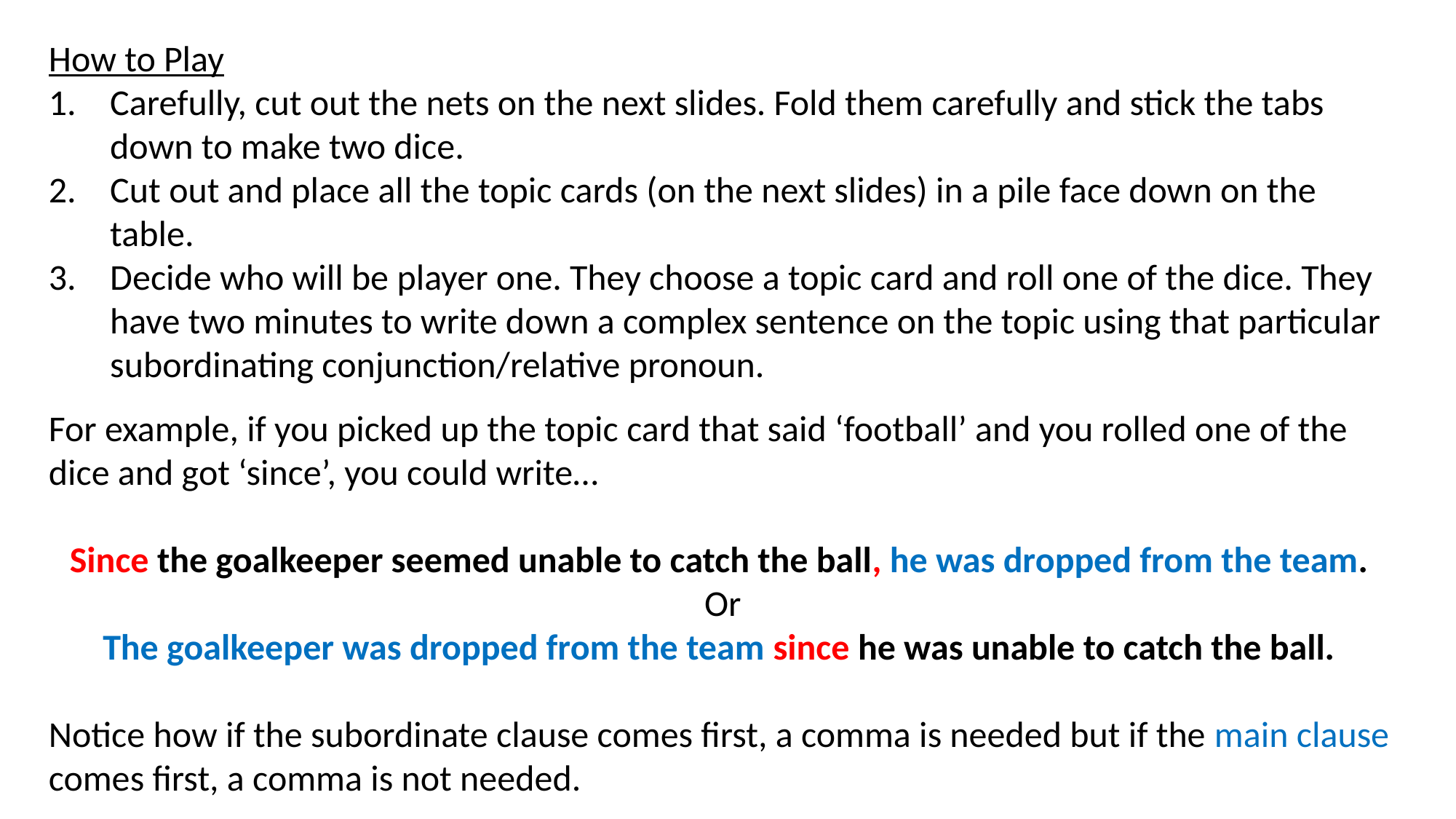

How to Play
Carefully, cut out the nets on the next slides. Fold them carefully and stick the tabs down to make two dice.
Cut out and place all the topic cards (on the next slides) in a pile face down on the table.
Decide who will be player one. They choose a topic card and roll one of the dice. They have two minutes to write down a complex sentence on the topic using that particular subordinating conjunction/relative pronoun.

For example, if you picked up the topic card that said ‘football’ and you rolled one of the dice and got ‘since’, you could write…

Since the goalkeeper seemed unable to catch the ball, he was dropped from the team.
Or
The goalkeeper was dropped from the team since he was unable to catch the ball.

Notice how if the subordinate clause comes first, a comma is needed but if the main clause comes first, a comma is not needed.